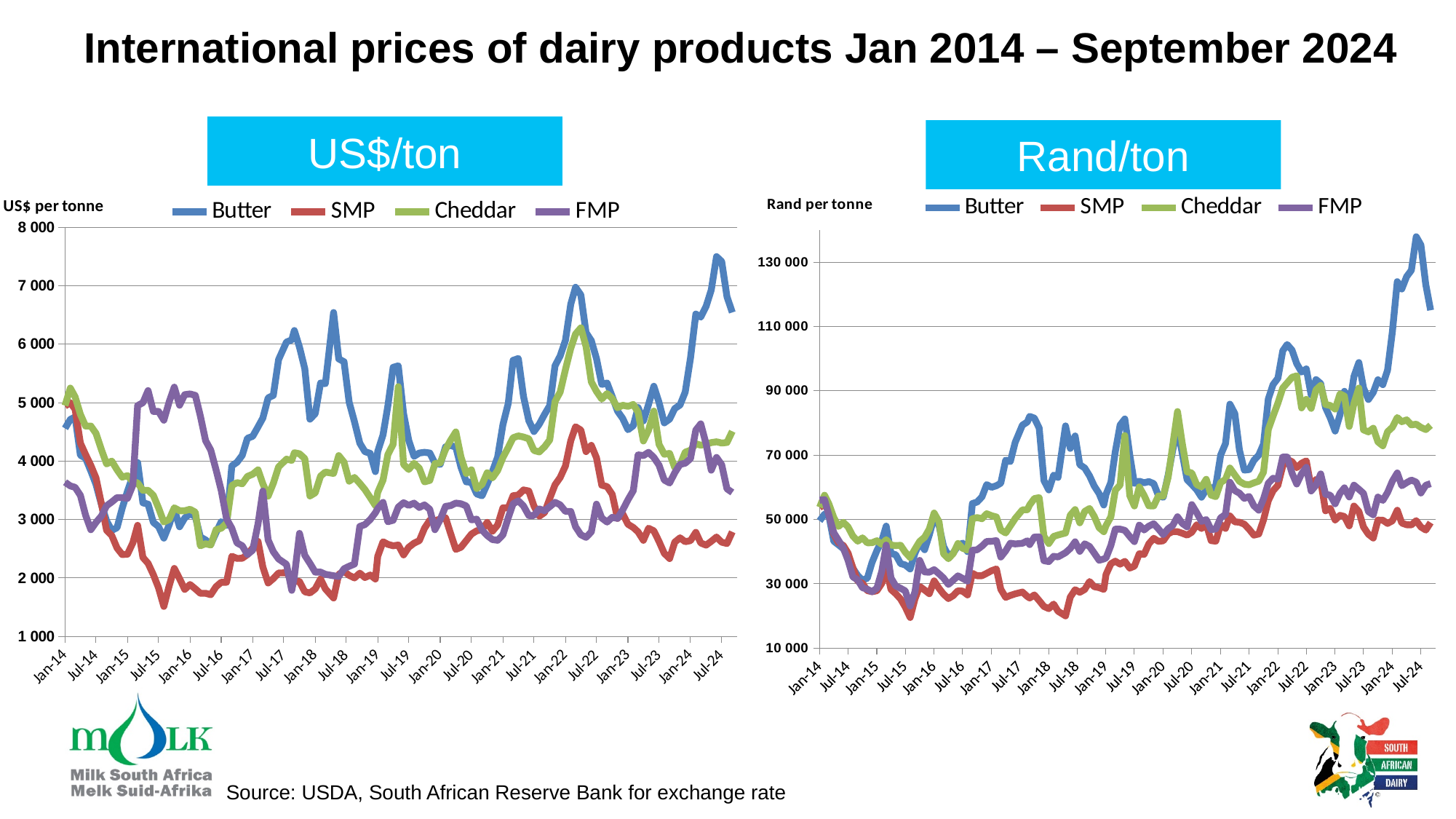

# International prices of dairy products Jan 2014 – September 2024
US$/ton
Rand/ton

### Chart

| Category | Butter | SMP | Cheddar | FMP |
|---|---|---|---|---|
| 41640 | 49567.2 | 53730.41 | 53806.5 | 55980.5 |
| 41671 | 51654.48 | 54800.0 | 57540.0 | 56170.0 |
| 41699 | 51127.0 | 52535.25 | 54825.0 | 51331.25 |
| 41730 | 43255.0 | 45449.4 | 50640.0 | 45892.5 |
| 41760 | 42120.0 | 42764.8 | 47840.0 | 43544.8 |
| 41791 | 40904.4 | 41919.0 | 49128.0 | 41118.0 |
| 41821 | 38376.0 | 39569.92 | 47703.5 | 37310.0 |
| 41852 | 34805.54 | 34965.59 | 44814.0 | 32148.71 |
| 41883 | 32576.25 | 30802.35 | 43252.5 | 31207.5 |
| 41913 | 31139.91 | 30165.75 | 44280.0 | 28782.0 |
| 41944 | 31746.0 | 27883.2 | 42735.0 | 28305.0 |
| 41974 | 36655.64 | 27552.0 | 42763.0 | 27552.0 |
| 42005 | 40321.45 | 27837.42 | 43387.5 | 28635.75 |
| 42036 | 43343.94 | 30108.0 | 42267.0 | 33871.5 |
| 42064 | 47938.5 | 34974.0 | 43717.5 | 42053.22 |
| 42095 | 39452.85 | 28223.5 | 42035.0 | 31826.5 |
| 42125 | 39046.14 | 26932.5 | 41895.0 | 29326.5 |
| 42156 | 36285.0 | 25276.5 | 41967.6 | 28597.5 |
| 42186 | 35856.0 | 22795.95 | 39840.0 | 27788.4 |
| 42217 | 34611.71 | 19519.92 | 38161.96 | 23070.17 |
| 42248 | 39521.6 | 25323.2 | 40800.0 | 27540.0 |
| 42278 | 42862.5 | 29187.0 | 43200.0 | 37300.5 |
| 42309 | 40595.0 | 28063.5 | 44478.0 | 33711.5 |
| 42339 | 45163.25 | 26926.255 | 47029.5 | 33592.5 |
| 42370 | 50778.0 | 30909.06 | 52006.5 | 34398.0 |
| 42401 | 48098.5 | 28583.125 | 49281.25 | 33117.0 |
| 42430 | 41634.0 | 26784.54 | 39321.0 | 31796.04 |
| 42461 | 38769.5 | 25412.31 | 37818.55 | 29801.31 |
| 42491 | 39552.0 | 26311.68 | 39367.68 | 31104.0 |
| 42522 | 41791.5 | 27861.0 | 42544.5 | 32469.36 |
| 42552 | 42652.8 | 27720.0 | 41040.0 | 31680.0 |
| 42583 | 39991.0 | 26545.75 | 40501.23 | 30848.23 |
| 42614 | 54969.54 | 33265.13 | 50241.43 | 40420.43 |
| 42644 | 55427.47 | 32512.62 | 50579.83 | 40578.09 |
| 42675 | 57031.0 | 32507.67 | 50242.92 | 41730.0 |
| 42705 | 60845.4 | 33264.0 | 51794.82 | 43173.9 |
| 42736 | 60003.0 | 34076.28 | 51189.0 | 43215.72 |
| 42767 | 60502.53 | 34623.75 | 50781.5 | 43434.67 |
| 42795 | 61296.78 | 28299.78 | 46739.28 | 38328.28 |
| 42826 | 68454.54 | 25768.11 | 45798.0 | 40234.89 |
| 42856 | 68008.75 | 26380.76 | 48010.86 | 42623.24 |
| 42887 | 74013.75 | 26883.6 | 50310.0 | 42408.75 |
| 42933 | 79339.32 | 27436.32 | 52980.48 | 42599.88 |
| 42964 | 80311.5 | 26069.84 | 53038.64 | 43361.6 |
| 42979 | 82052.6 | 25576.46 | 54521.88 | 42190.96 |
| 43009 | 81515.0 | 26536.9 | 56512.5 | 44525.0 |
| 43040 | 78427.1 | 24770.15 | 56790.1 | 44608.75 |
| 43070 | 62136.06 | 22955.31 | 44817.51 | 37205.25 |
| 43101 | 59187.6 | 22287.6 | 42521.1 | 36900.0 |
| 43132 | 63789.1 | 23684.9 | 44728.85 | 38538.75 |
| 43160 | 63101.25 | 21472.2 | 45172.2 | 38358.45 |
| 43208 | 79116.96 | 20021.04 | 45796.92 | 39667.29 |
| 43238 | 72105.0 | 25863.75 | 51335.625 | 40990.125 |
| 43269 | 75981.0 | 28159.625 | 53070.0625 | 43072.5625 |
| 43299 | 67030.34 | 27369.16 | 48953.84 | 40089.66 |
| 43330 | 66011.0 | 28240.0 | 52512.28 | 42444.72 |
| 43361 | 63560.25 | 30719.25 | 53412.75 | 41604.75 |
| 43391 | 60397.875 | 29110.6875 | 50966.375 | 39539.75 |
| 43422 | 58044.0625 | 28802.5 | 47418.75 | 37320.3125 |
| 43452 | 54497.13 | 28268.87 | 46206.26 | 37729.88 |
| 43466 | 57824.07 | 32905.41 | 48101.07 | 38030.82 |
| 43497 | 61543.5 | 36220.77 | 50825.25 | 41918.73 |
| 43525 | 71094.72 | 37028.5 | 59087.42 | 47008.22 |
| 43556 | 79366.8 | 36108.0 | 60718.08 | 46997.04 |
| 43586 | 81255.33 | 36984.09 | 76118.25 | 46623.33 |
| 43617 | 70125.41 | 34880.58 | 57464.08 | 44715.33 |
| 43647 | 61201.8 | 35476.25 | 54176.8 | 43119.45 |
| 43678 | 61908.77 | 39350.98 | 60118.71 | 48255.77 |
| 43709 | 61407.92 | 39147.92 | 57505.0 | 46746.0 |
| 43739 | 61793.5 | 42436.5 | 54259.16 | 47930.91 |
| 43770 | 61159.64 | 44162.64 | 54227.82 | 48685.32 |
| 43800 | 57423.87 | 43194.69 | 57322.44 | 47092.5 |
| 43831 | 56911.92 | 43376.58 | 57272.67 | 45281.34 |
| 43862 | 63787.32 | 45555.93 | 63126.0 | 47164.14 |
| 43891 | 71463.06 | 46252.62 | 72919.44 | 48127.5 |
| 43922 | 78681.09 | 46202.16 | 83565.0 | 50844.66 |
| 43952 | 70520.34 | 45727.75 | 73689.59 | 48788.34 |
| 43983 | 62348.84 | 45136.18 | 64812.68 | 47702.68 |
| 44013 | 60900.12 | 46035.0 | 64449.0 | 54622.62 |
| 44044 | 59236.74 | 48347.38 | 60839.13 | 52120.75 |
| 44075 | 56914.26 | 47205.75 | 60156.0 | 49394.76 |
| 44105 | 59322.8125 | 48527.5 | 62510.0 | 49966.875 |
| 44136 | 59325.75 | 43428.0 | 57580.875 | 46820.8125 |
| 44166 | 60543.0 | 43245.0 | 57102.0 | 47058.0 |
| 44197 | 70022.5 | 48448.0 | 61506.25 | 50529.75 |
| 44228 | 73615.5 | 47232.0 | 62453.25 | 51567.75 |
| 44256 | 85875.0 | 51093.75 | 66000.0 | 61593.75 |
| 44287 | 82947.5625 | 49264.1875 | 63854.3125 | 58990.9375 |
| 44317 | 71589.625 | 49157.625 | 61863.25 | 58183.0 |
| 44348 | 65337.0 | 48546.0 | 60987.0 | 56550.0 |
| 44378 | 65520.875 | 46982.375 | 60795.375 | 57160.375 |
| 44409 | 68403.5625 | 45140.8125 | 61387.8125 | 54279.75 |
| 44440 | 70032.0 | 45502.5625 | 61916.3125 | 52888.75 |
| 44470 | 73458.0 | 49837.66666666667 | 64739.5 | 56392.0 |
| 44501 | 87509.625 | 55846.875 | 77991.375 | 61285.875 |
| 44531 | 91930.0 | 58942.1875 | 82122.8125 | 62805.625 |
| 44562 | 93912.0 | 60630.0 | 86172.0 | 62565.0 |
| 44593 | 102452.5 | 66642.0 | 90866.75 | 69418.75 |
| 44621 | 104415.75 | 68674.875 | 92439.75 | 69423.375 |
| 44652 | 102656.25 | 67968.75 | 94218.75 | 64406.25 |
| 44682 | 98456.0 | 66100.5 | 94684.5 | 61038.75 |
| 44713 | 95848.125 | 67488.9375 | 84682.3125 | 64228.125 |
| 44743 | 96820.125 | 68226.125 | 87358.875 | 66228.75 |
| 44774 | 88718.75 | 59911.25 | 84543.75 | 58867.5 |
| 44805 | 93513.0 | 62415.0 | 90337.5 | 60663.0 |
| 44835 | 92283.33333333334 | 61999.33333333333 | 91680.66666666666 | 64184.0 |
| 44866 | 84790.125 | 52707.375 | 85772.25 | 57836.25 |
| 44896 | 81566.75 | 53444.0 | 85445.75 | 57538.5 |
| 44927 | 77500.5 | 49852.25 | 84332.5 | 54869.5 |
| 44958 | 82544.0 | 51296.0 | 89040.0 | 58128.0 |
| 44986 | 89865.5625 | 50927.625 | 88381.125 | 59834.25 |
| 45017 | 85171.875 | 48036.9375 | 78925.9375 | 57008.375 |
| 45047 | 94495.54166666666 | 54178.5 | 86099.45833333334 | 60673.58333333333 |
| 45078 | 98812.1875 | 52504.9375 | 90860.4375 | 59404.25 |
| 45108 | 90913.5 | 47670.0 | 77861.0 | 58112.0 |
| 45139 | 87312.16666666669 | 45414.83333333334 | 77228.66666666667 | 52449.83333333334 |
| 45170 | 89514.6875 | 44223.8125 | 78369.8125 | 51456.125 |
| 45200 | 93443.0 | 49820.375 | 74134.625 | 56971.625 |
| 45231 | 91927.33 | 49771.58 | 72915.55 | 55942.07 |
| 45261 | 96437.02 | 48758.2 | 77287.33 | 58398.18 |
| 45292 | 108363.2 | 49594.4 | 78678.0 | 61927.2 |
| 45323 | 123953.34 | 52875.6 | 81709.92 | 64458.78 |
| 45352 | 121671.3 | 48894.36 | 80399.04 | 60487.48 |
| 45383 | 125514.24 | 48351.68 | 80976.32 | 61454.4 |
| 45413 | 127493.6 | 48318.4 | 79414.4 | 62265.6 |
| 45444 | 137925.0 | 49653.0 | 79647.09 | 61606.5 |
| 45474 | 135360.25 | 47669.0 | 78639.25 | 58235.75 |
| 45505 | 122992.7 | 46713.4 | 77957.95 | 60648.0 |
| 45536 | 115061.1 | 49030.62 | 79285.8 | 61143.24 |

### Chart

| Category | Butter | SMP | Cheddar | FMP |
|---|---|---|---|---|
| 40548 | 4637.0 | 3535.0 | 4400.0 | 1850.0 |
| 40579 | 4800.0 | 3900.0 | 4400.0 | 1900.0 |
| 40607 | 4875.0 | 3875.0 | 4425.0 | 1950.0 |
| 40638 | 4850.0 | 3675.0 | 4400.0 | 2200.0 |
| 40668 | 4700.0 | 3750.0 | 4425.0 | 2200.0 |
| 40699 | 4750.0 | 3950.0 | 4450.0 | 2050.0 |
| 40729 | 4675.0 | 3812.0 | 4463.0 | 2000.0 |
| 40760 | 4450.0 | 3550.0 | 4450.0 | 2100.0 |
| 40791 | 4225.0 | 3476.0 | 4288.0 | 2550.0 |
| 40821 | 4075.0 | 3344.0 | 4350.0 | 2850.0 |
| 40852 | 3800.0 | 3375.0 | 3950.0 | 3525.0 |
| 40882 | 3661.0 | 3450.0 | 3943.0 | 3450.0 |
| 40913 | 3775.0 | 3475.0 | 4088.0 | 3300.0 |
| 40944 | 3825.0 | 3576.5 | 3993.5 | 3173.5 |
| 40973 | 3650.0 | 3200.0 | 3950.0 | 3237.5 |
| 41004 | 3700.0 | 3150.0 | 3750.0 | 3750.0 |
| 41034 | 3200.0 | 2838.0 | 3650.0 | 3988.0 |
| 41065 | 2987.0 | 2862.5 | 3600.0 | 3850.0 |
| 41095 | 2850.0 | 2875.0 | 3600.0 | 3375.0 |
| 41126 | 2996.0 | 3200.0 | 3700.0 | 3231.0 |
| 41157 | 3250.0 | 3400.0 | 3800.0 | 3475.0 |
| 41187 | 3250.0 | 3400.0 | 3925.0 | 3450.0 |
| 41218 | 3250.0 | 3325.0 | 3950.0 | 3512.0 |
| 41248 | 3262.0 | 3400.0 | 4000.0 | 3550.0 |
| 41279 | 3362.0 | 3437.0 | 4000.0 | 3862.0 |
| 41310 | 3625.0 | 3582.0 | 4025.0 | 4250.0 |
| 41338 | 4275.0 | 4087.0 | 4350.0 | 4637.0 |
| 41369 | 4587.5 | 5406.25 | 4800.0 | 4375.0 |
| 41395 | 4275.0 | 4737.0 | 4600.0 | 4050.0 |
| 41426 | 4100.0 | 4375.0 | 4487.0 | 3950.0 |
| 41456 | 4087.5 | 4475.0 | 4300.0 | 3825.0 |
| 41487 | 4025.0 | 4675.0 | 4400.0 | 3530.0 |
| 41518 | 3925.0 | 4687.5 | 4450.0 | 3525.0 |
| 41548 | 3965.0 | 4610.0 | 4375.0 | 3988.0 |
| 41579 | 4000.0 | 4625.0 | 4525.0 | 3585.0 |
| 41609 | 4350.0 | 4775.0 | 4900.0 | 3650.0 |
| 41640 | 4560.0 | 4943.0 | 4950.0 | 3638.0 |
| 41671 | 4713.0 | 5000.0 | 5250.0 | 3575.0 |
| 41699 | 4756.0 | 4887.0 | 5100.0 | 3550.0 |
| 41730 | 4100.0 | 4308.0 | 4800.0 | 3413.0 |
| 41760 | 4050.0 | 4112.0 | 4600.0 | 3075.0 |
| 41791 | 3830.0 | 3925.0 | 4600.0 | 2825.0 |
| 41821 | 3600.0 | 3712.0 | 4475.0 | 2950.0 |
| 41852 | 3262.0 | 3277.0 | 4200.0 | 3057.0 |
| 41883 | 2975.0 | 2813.0 | 3950.0 | 3235.0 |
| 41913 | 2813.0 | 2725.0 | 4000.0 | 3300.0 |
| 41944 | 2860.0 | 2512.0 | 3850.0 | 3375.0 |
| 41974 | 3193.0 | 2400.0 | 3725.0 | 3375.0 |
| 42005 | 3485.0 | 2406.0 | 3750.0 | 3362.0 |
| 42036 | 3743.0 | 2600.0 | 3650.0 | 3587.0 |
| 42064 | 3975.0 | 2900.0 | 3625.0 | 4950.0 |
| 42095 | 3285.0 | 2350.0 | 3500.0 | 5000.0 |
| 42125 | 3262.0 | 2250.0 | 3500.0 | 5207.0 |
| 42156 | 2950.0 | 2055.0 | 3412.0 | 4850.0 |
| 42186 | 2880.0 | 1831.0 | 3200.0 | 4850.0 |
| 42217 | 2681.0 | 1512.0 | 2956.0 | 4700.0 |
| 42248 | 2906.0 | 1862.0 | 3000.0 | 5013.0 |
| 42278 | 3175.0 | 2162.0 | 3200.0 | 5266.0 |
| 42309 | 2875.0 | 1987.5 | 3150.0 | 4956.0 |
| 42339 | 3025.0 | 1803.5 | 3150.0 | 5137.0 |
| 42370 | 3100.0 | 1887.0 | 3175.0 | 5150.0 |
| 42401 | 3050.0 | 1812.5 | 3125.0 | 5125.0 |
| 42430 | 2700.0 | 1737.0 | 2550.0 | 4775.0 |
| 42461 | 2650.0 | 1737.0 | 2585.0 | 4350.0 |
| 42491 | 2575.0 | 1713.0 | 2563.0 | 4187.0 |
| 42522 | 2775.0 | 1850.0 | 2825.0 | 3850.0 |
| 42552 | 2962.0 | 1925.0 | 2850.0 | 3500.0 |
| 42583 | 2900.0 | 1925.0 | 2937.0 | 3013.0 |
| 42614 | 3918.0 | 2371.0 | 3581.0 | 2850.0 |
| 42644 | 3979.0 | 2334.0 | 3631.0 | 2600.0 |
| 42675 | 4100.0 | 2337.0 | 3612.0 | 2550.0 |
| 42705 | 4390.0 | 2400.0 | 3737.0 | 2400.0 |
| 42736 | 4425.0 | 2513.0 | 3775.0 | 2475.0 |
| 42767 | 4587.0 | 2625.0 | 3850.0 | 2925.0 |
| 42795 | 4737.0 | 2187.0 | 3612.0 | 3487.0 |
| 42826 | 5082.0 | 1913.0 | 3400.0 | 2650.0 |
| 42856 | 5125.0 | 1988.0 | 3618.0 | 2450.0 |
| 42887 | 5737.5 | 2084.0 | 3900.0 | 2325.0 |
| 42933 | 6038.0 | 2088.0 | 4032.0 | 2232.0 |
| 42964 | 6075.0 | 1972.0 | 4012.0 | 1787.0 |
| 42979 | 6235.0 | 1943.5 | 4143.0 | 2025.0 |
| 43009 | 5950.0 | 1937.0 | 4125.0 | 2763.0 |
| 43040 | 5582.0 | 1763.0 | 4042.0 | 2387.5 |
| 43070 | 4718.0 | 1743.0 | 3403.0 | 2250.0 |
| 43101 | 4812.0 | 1812.0 | 3457.0 | 2100.0 |
| 43132 | 5338.0 | 1982.0 | 3743.0 | 2100.0 |
| 43160 | 5325.0 | 1812.0 | 3812.0 | 2062.0 |
| 43208 | 6544.0 | 1656.0 | 3788.0 | 2037.0 |
| 43238 | 5750.0 | 2062.5 | 4093.75 | 2025.0 |
| 43269 | 5700.0 | 2112.5 | 3981.25 | 2156.0 |
| 43299 | 5006.0 | 2044.0 | 3656.0 | 2200.0 |
| 43330 | 4675.0 | 2000.0 | 3719.0 | 2237.0 |
| 43361 | 4306.25 | 2081.25 | 3618.75 | 2881.0 |
| 43391 | 4162.5 | 2006.25 | 3512.5 | 2913.0 |
| 43422 | 4131.25 | 2050.0 | 3375.0 | 3000.0 |
| 43452 | 3819.0 | 1981.0 | 3238.0 | 3115.0 |
| 43466 | 4163.0 | 2369.0 | 3463.0 | 3187.0 |
| 43497 | 4450.0 | 2619.0 | 3675.0 | 3293.0 |
| 43525 | 4944.0 | 2575.0 | 4109.0 | 2962.0 |
| 43556 | 5605.0 | 2550.0 | 4288.0 | 2987.0 |
| 43586 | 5631.0 | 2563.0 | 5275.0 | 3212.0 |
| 43617 | 4813.0 | 2394.0 | 3944.0 | 3287.5 |
| 43647 | 4356.0 | 2525.0 | 3856.0 | 3242.0 |
| 43678 | 4081.0 | 2594.0 | 3963.0 | 3280.0 |
| 43709 | 4138.0 | 2638.0 | 3875.0 | 3206.0 |
| 43739 | 4150.0 | 2850.0 | 3644.0 | 3250.0 |
| 43770 | 4138.0 | 2988.0 | 3669.0 | 3175.0 |
| 43800 | 3963.0 | 2981.0 | 3956.0 | 2825.0 |
| 43831 | 3944.0 | 3006.0 | 3969.0 | 3000.0 |
| 43862 | 4244.0 | 3031.0 | 4200.0 | 3225.0 |
| 43891 | 4269.0 | 2763.0 | 4356.0 | 3237.0 |
| 43922 | 4237.0 | 2488.0 | 4500.0 | 3281.0 |
| 43952 | 3894.0 | 2525.0 | 4069.0 | 3268.75 |
| 43983 | 3644.0 | 2638.0 | 3788.0 | 3231.25 |
| 44013 | 3638.0 | 2750.0 | 3850.0 | 2994.0 |
| 44044 | 3438.0 | 2806.0 | 3531.0 | 3006.0 |
| 44075 | 3406.0 | 2825.0 | 3600.0 | 2818.75 |
| 44105 | 3606.25 | 2950.0 | 3800.0 | 2725.0 |
| 44136 | 3825.0 | 2800.0 | 3712.5 | 2656.25 |
| 44166 | 4068.75 | 2906.25 | 3837.5 | 2644.0 |
| 44197 | 4625.0 | 3200.0 | 4062.5 | 2738.0 |
| 44228 | 4987.5 | 3200.0 | 4231.25 | 3031.0 |
| 44256 | 5725.0 | 3406.25 | 4400.0 | 3269.0 |
| 44287 | 5756.25 | 3418.75 | 4431.25 | 3319.0 |
| 44317 | 5106.25 | 3506.25 | 4412.5 | 3231.0 |
| 44348 | 4693.75 | 3487.5 | 4381.25 | 3069.0 |
| 44378 | 4506.25 | 3231.25 | 4181.25 | 3069.0 |
| 44409 | 4631.25 | 3056.25 | 4156.25 | 3181.0 |
| 44440 | 4800.0 | 3118.75 | 4243.75 | 3150.0 |
| 44470 | 4950.0 | 3358.3333333333335 | 4362.5 | 3219.0 |
| 44501 | 5631.25 | 3593.75 | 5018.75 | 3294.0 |
| 44531 | 5800.0 | 3718.75 | 5181.25 | 3250.0 |
| 44562 | 6066.666666666667 | 3916.6666666666665 | 5566.666666666667 | 3138.0 |
| 44593 | 6687.5 | 4350.0 | 5931.25 | 3138.0 |
| 44621 | 6975.0 | 4587.5 | 6175.0 | 2875.0 |
| 44652 | 6843.75 | 4531.25 | 6281.25 | 2738.0 |
| 44682 | 6200.0 | 4162.5 | 5962.5 | 2694.0 |
| 44713 | 6062.5 | 4268.75 | 5356.25 | 2788.0 |
| 44743 | 5756.25 | 4056.25 | 5193.75 | 3263.0 |
| 44774 | 5312.5 | 3587.5 | 5062.5 | 3025.0 |
| 44805 | 5337.5 | 3562.5 | 5156.25 | 2956.0 |
| 44835 | 5104.166666666667 | 3429.1666666666665 | 5070.833333333333 | 3037.5 |
| 44866 | 4856.25 | 3018.75 | 4912.5 | 3018.75 |
| 44896 | 4731.25 | 3100.0 | 4956.25 | 3162.5 |
| 44927 | 4537.5 | 2918.75 | 4937.5 | 3337.5 |
| 44958 | 4606.25 | 2862.5 | 4968.75 | 3493.75 |
| 44986 | 4918.75 | 2787.5 | 4837.5 | 4106.25 |
| 45017 | 4687.5 | 2643.75 | 4343.75 | 4093.75 |
| 45047 | 4970.833333333333 | 2850.0 | 4529.166666666667 | 4150.0 |
| 45078 | 5281.25 | 2806.25 | 4856.25 | 4062.5 |
| 45108 | 5006.25 | 2625.0 | 4287.5 | 3931.25 |
| 45139 | 4654.166666666667 | 2420.8333333333335 | 4116.666666666667 | 3675.0 |
| 45170 | 4718.75 | 2331.25 | 4131.25 | 3625.0 |
| 45200 | 4900.0 | 2612.5 | 3887.5 | 3800.0 |
| 45231 | 4961.0 | 2686.0 | 3935.0 | 3943.75 |
| 45261 | 5182.0 | 2620.0 | 4153.0 | 3962.5 |
| 45292 | 5764.0 | 2638.0 | 4185.0 | 4041.6666666666665 |
| 45323 | 6517.0 | 2780.0 | 4296.0 | 4531.25 |
| 45352 | 6465.0 | 2598.0 | 4272.0 | 4637.5 |
| 45383 | 6648.0 | 2561.0 | 4289.0 | 4293.75 |
| 45413 | 6929.0 | 2626.0 | 4316.0 | 3843.75 |
| 45444 | 7500.0 | 2700.0 | 4331.0 | 4062.5 |
| 45474 | 7417.0 | 2612.0 | 4309.0 | 3937.5 |
| 45505 | 6814.0 | 2588.0 | 4319.0 | 3525.0 |
| 45536 | 6545.0 | 2789.0 | 4510.0 | 3462.5 |

Source: USDA, South African Reserve Bank for exchange rate